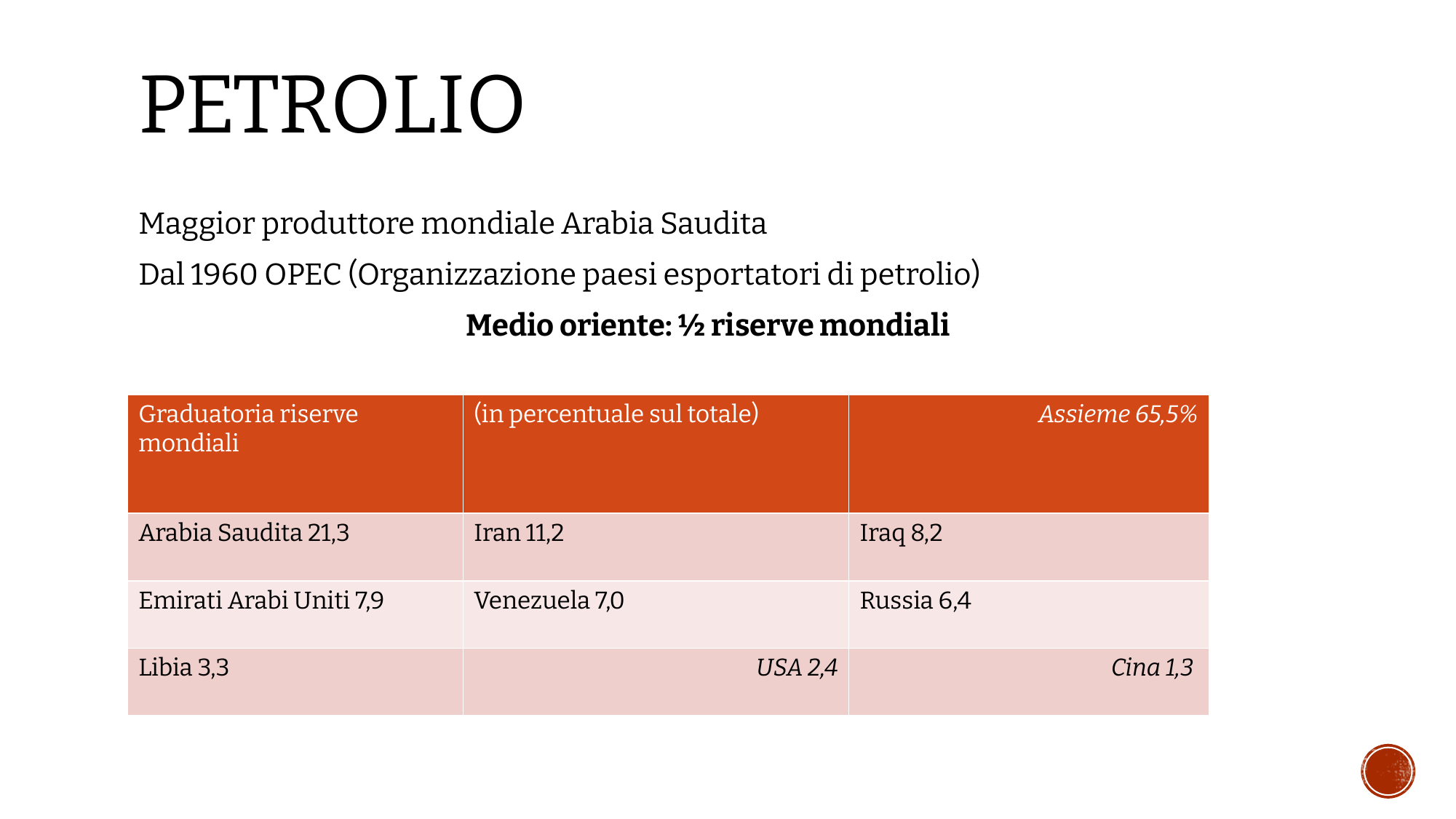

# Petrolio
Maggior produttore mondiale Arabia Saudita
Dal 1960 OPEC (Organizzazione paesi esportatori di petrolio)
			Medio oriente: ½ riserve mondiali
| Graduatoria riserve mondiali | (in percentuale sul totale) | Assieme 65,5% |
| --- | --- | --- |
| Arabia Saudita 21,3 | Iran 11,2 | Iraq 8,2 |
| Emirati Arabi Uniti 7,9 | Venezuela 7,0 | Russia 6,4 |
| Libia 3,3 | USA 2,4 | Cina 1,3 |